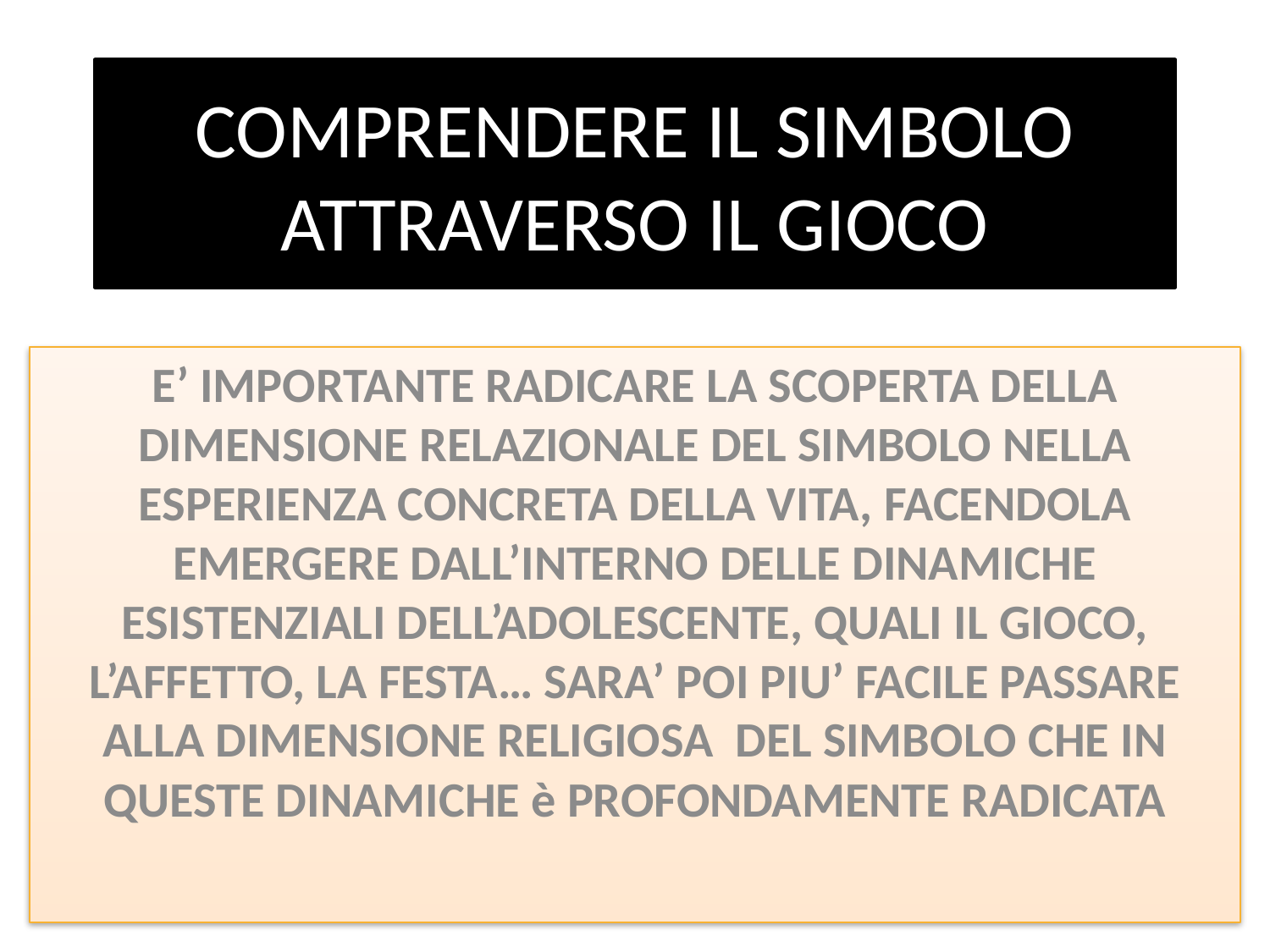

# COMPRENDERE IL SIMBOLO ATTRAVERSO IL GIOCO
E’ IMPORTANTE RADICARE LA SCOPERTA DELLA DIMENSIONE RELAZIONALE DEL SIMBOLO NELLA ESPERIENZA CONCRETA DELLA VITA, FACENDOLA EMERGERE DALL’INTERNO DELLE DINAMICHE ESISTENZIALI DELL’ADOLESCENTE, QUALI IL GIOCO, L’AFFETTO, LA FESTA… SARA’ POI PIU’ FACILE PASSARE ALLA DIMENSIONE RELIGIOSA  DEL SIMBOLO CHE IN QUESTE DINAMICHE è PROFONDAMENTE RADICATA
16